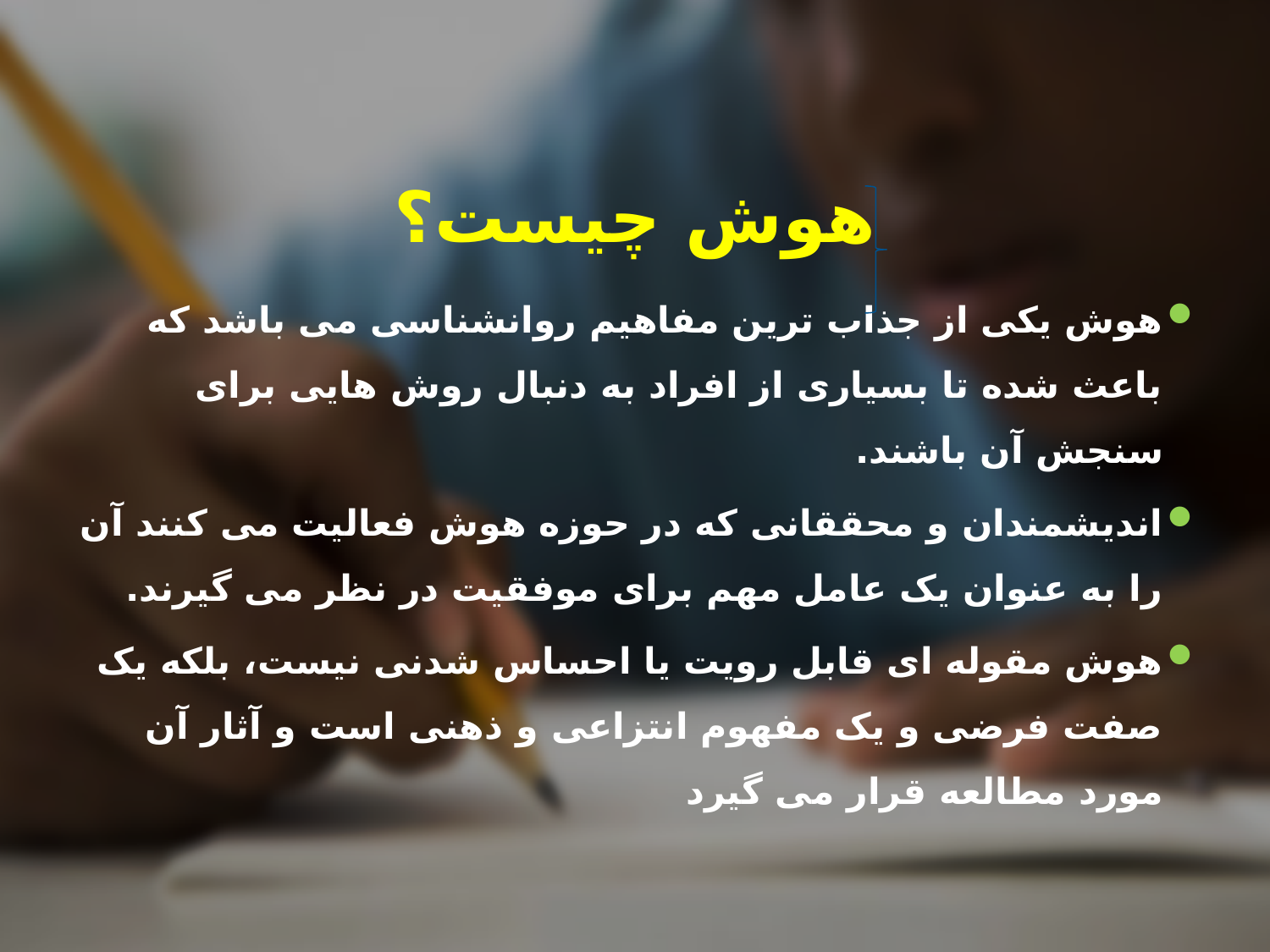

# هوش چیست؟

هوش یکی از جذاب ترین مفاهیم روانشناسی می باشد که باعث شده تا بسیاری از افراد به دنبال روش هایی برای سنجش آن باشند.
اندیشمندان و محققانی که در حوزه هوش فعالیت می کنند آن را به عنوان یک عامل مهم برای موفقیت در نظر می گیرند.
هوش مقوله ای قابل رویت یا احساس شدنی نیست، بلکه یک صفت فرضی و یک مفهوم انتزاعی و ذهنی است و آثار آن مورد مطالعه قرار می گیرد